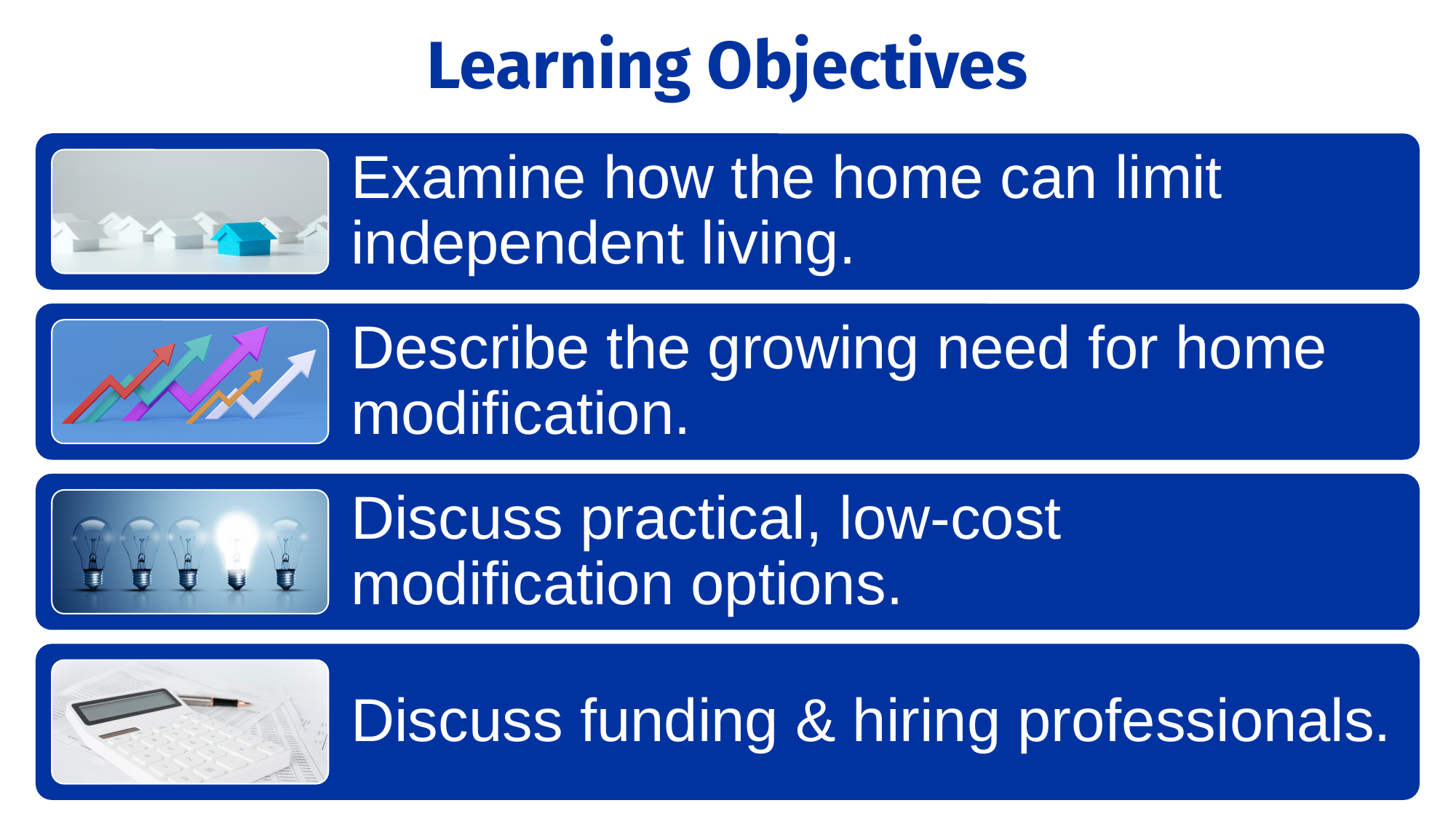

# Learning Objectives
Examine how the home can limit independent living.
Describe the growing need for home modification.
Discuss practical, low-cost modification options.
Discuss funding & hiring professionals.